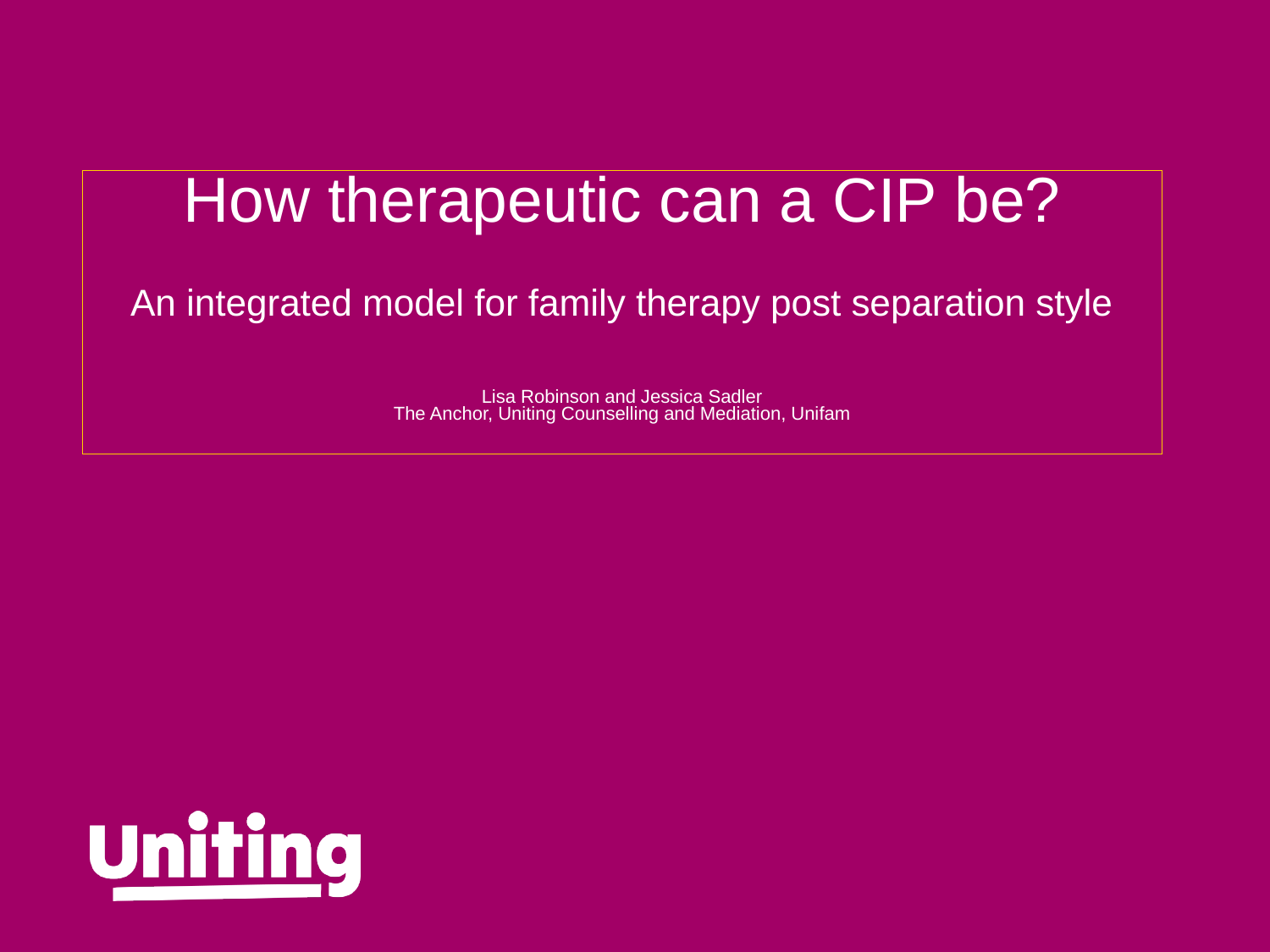

# How therapeutic can a CIP be? An integrated model for family therapy post separation style Lisa Robinson and Jessica Sadler The Anchor, Uniting Counselling and Mediation, Unifam